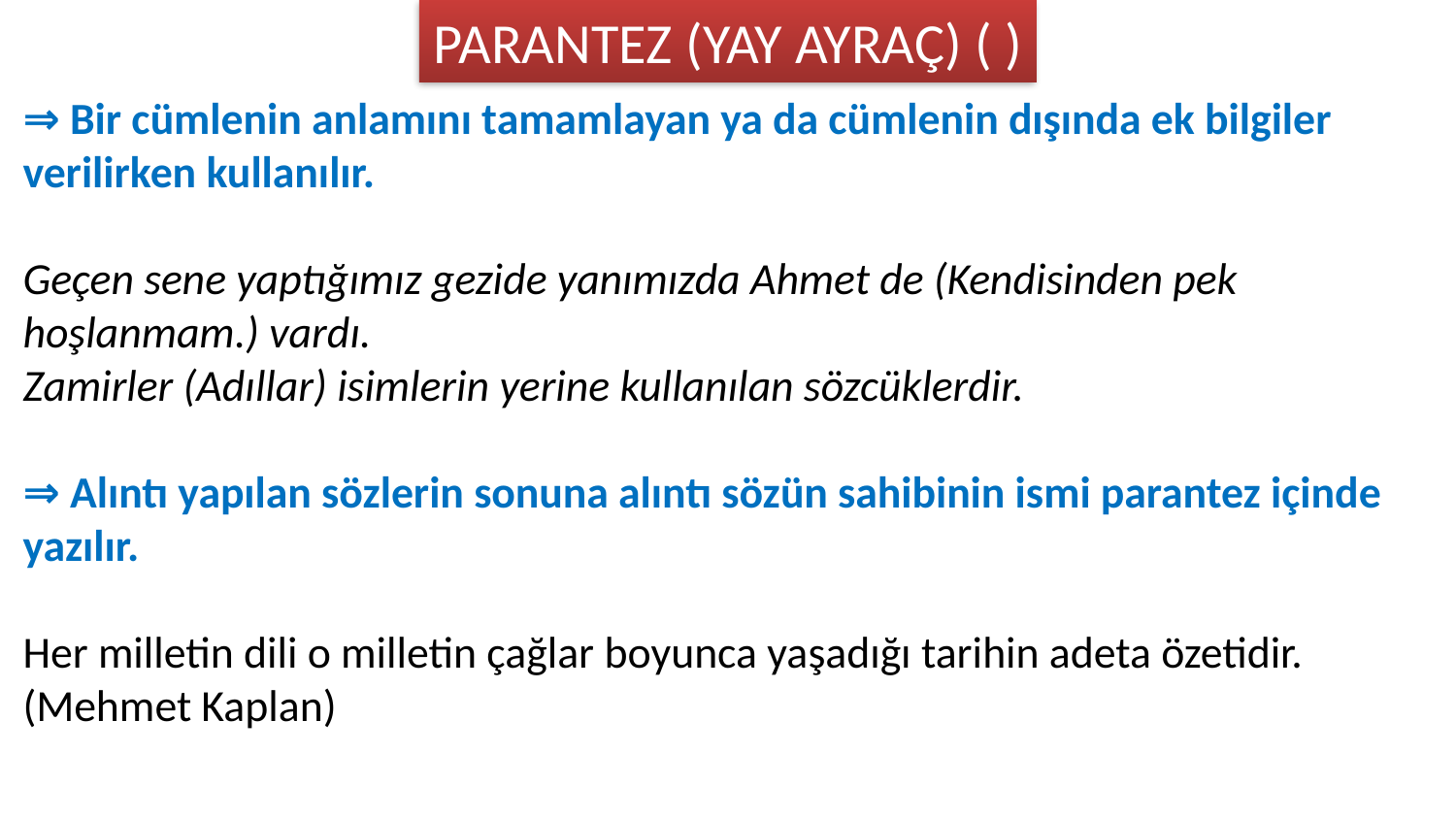

PARANTEZ (YAY AYRAÇ) ( )
⇒ Bir cümlenin anlamını tamamlayan ya da cümlenin dışında ek bilgiler verilirken kullanılır.

Geçen sene yaptığımız gezide yanımızda Ahmet de (Kendisinden pek hoşlanmam.) vardı.
Zamirler (Adıllar) isimlerin yerine kullanılan sözcüklerdir.

⇒ Alıntı yapılan sözlerin sonuna alıntı sözün sahibinin ismi parantez içinde yazılır.

Her milletin dili o milletin çağlar boyunca yaşadığı tarihin adeta özetidir. (Mehmet Kaplan)